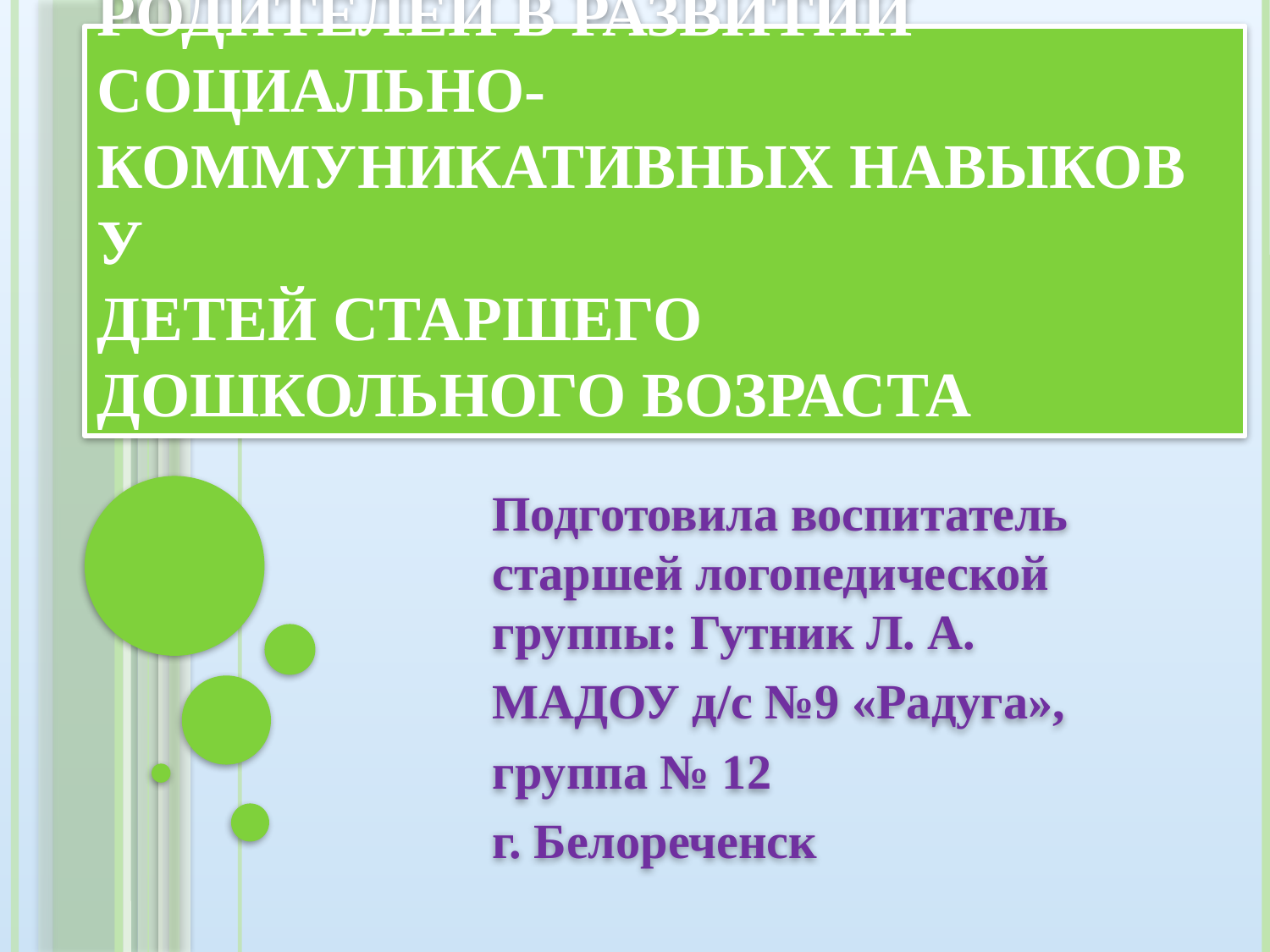

# Рекомендации для родителей в развитии социально-коммуникативных навыков у детей старшего дошкольного возраста
Подготовила воспитатель старшей логопедической  группы: Гутник Л. А.
МАДОУ д/с №9 «Радуга»,
группа № 12
г. Белореченск